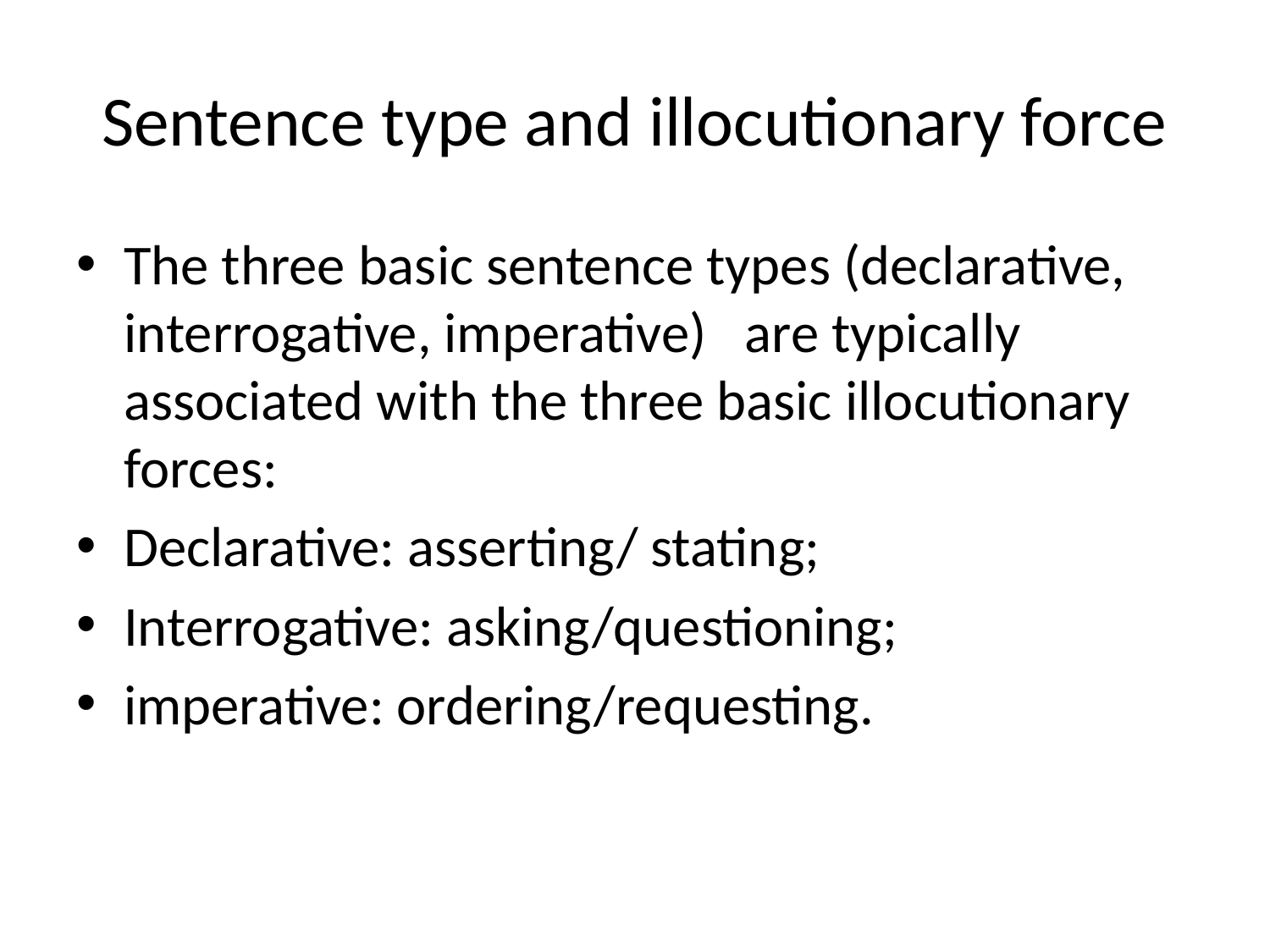

# Sentence type and illocutionary force
The three basic sentence types (declarative, interrogative, imperative)   are typically associated with the three basic illocutionary forces:
Declarative: asserting/ stating;
Interrogative: asking/questioning;
imperative: ordering/requesting.